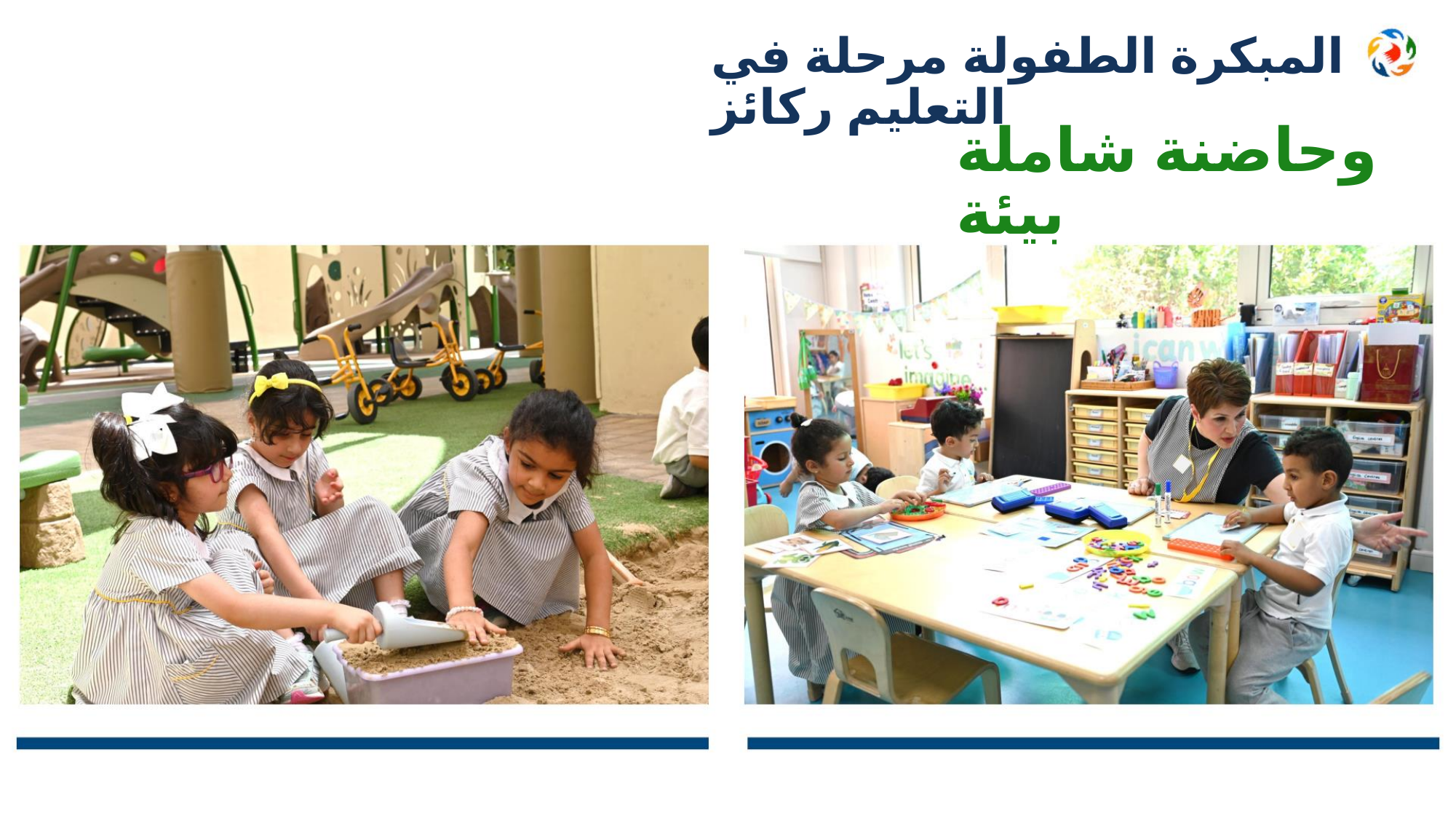

ﺍﻟﻤﺒﻜﺮﺓ ﺍﻟﻄﻔﻮﻟﺔ ﻣﺮﺣﻠﺔ ﻓﻲ ﺍﻟﺘﻌﻠﻴﻢ ﺭﻛﺎﺋﺰ
ﻭﺣﺎﺿﻨﺔ ﺷﺎﻣﻠﺔ ﺑﻴﺌﺔ